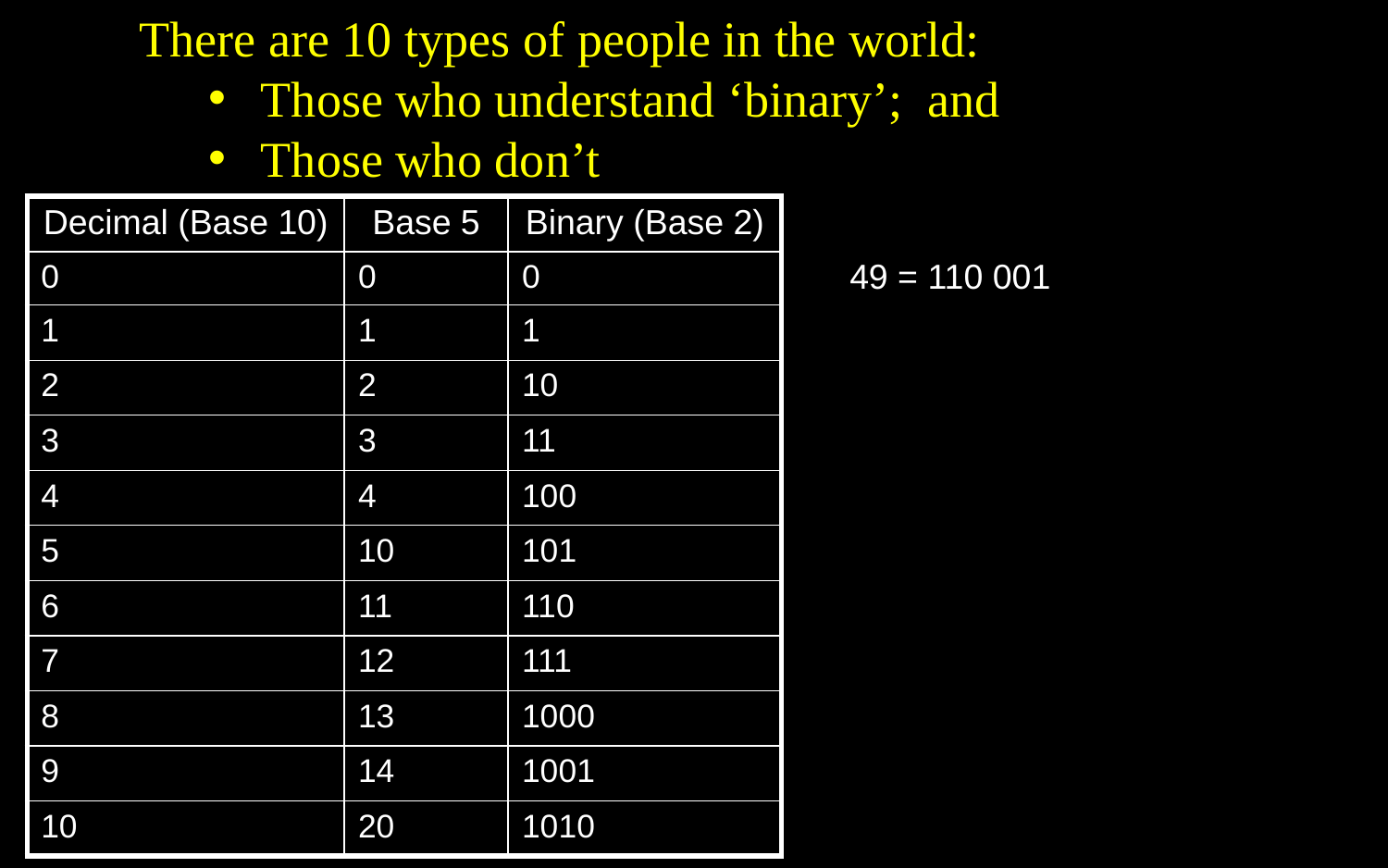

There are 10 types of people in the world:
Those who understand ‘binary’;  and
Those who don’t
| Decimal (Base 10) | Base 5 | Binary (Base 2) |
| --- | --- | --- |
| 0 | 0 | 0 |
| 1 | 1 | 1 |
| 2 | 2 | 10 |
| 3 | 3 | 11 |
| 4 | 4 | 100 |
| 5 | 10 | 101 |
| 6 | 11 | 110 |
| 7 | 12 | 111 |
| 8 | 13 | 1000 |
| 9 | 14 | 1001 |
| 10 | 20 | 1010 |
49 = 110 001